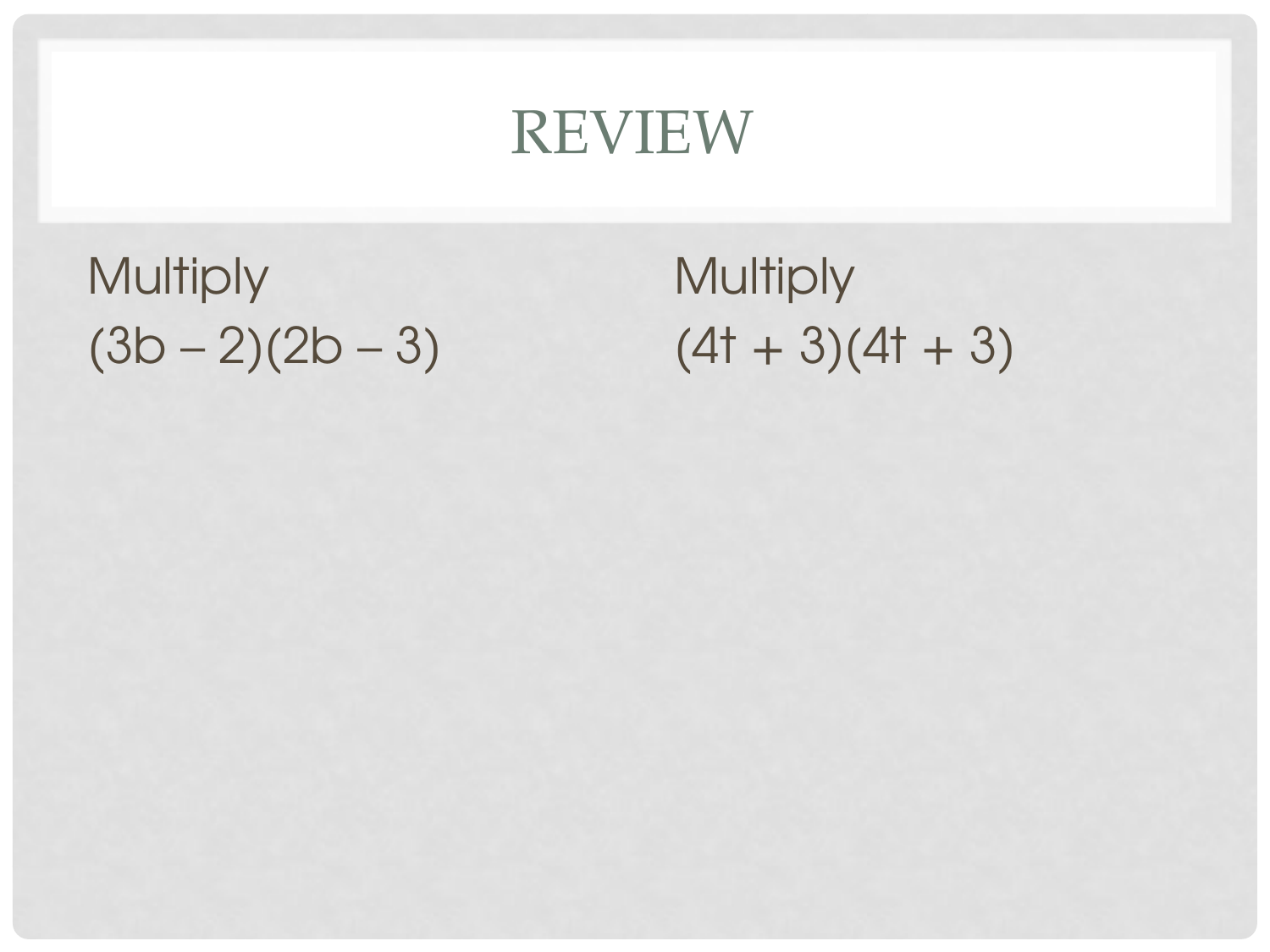

# Review
Multiply
(3b – 2)(2b – 3)
Multiply
(4t + 3)(4t + 3)